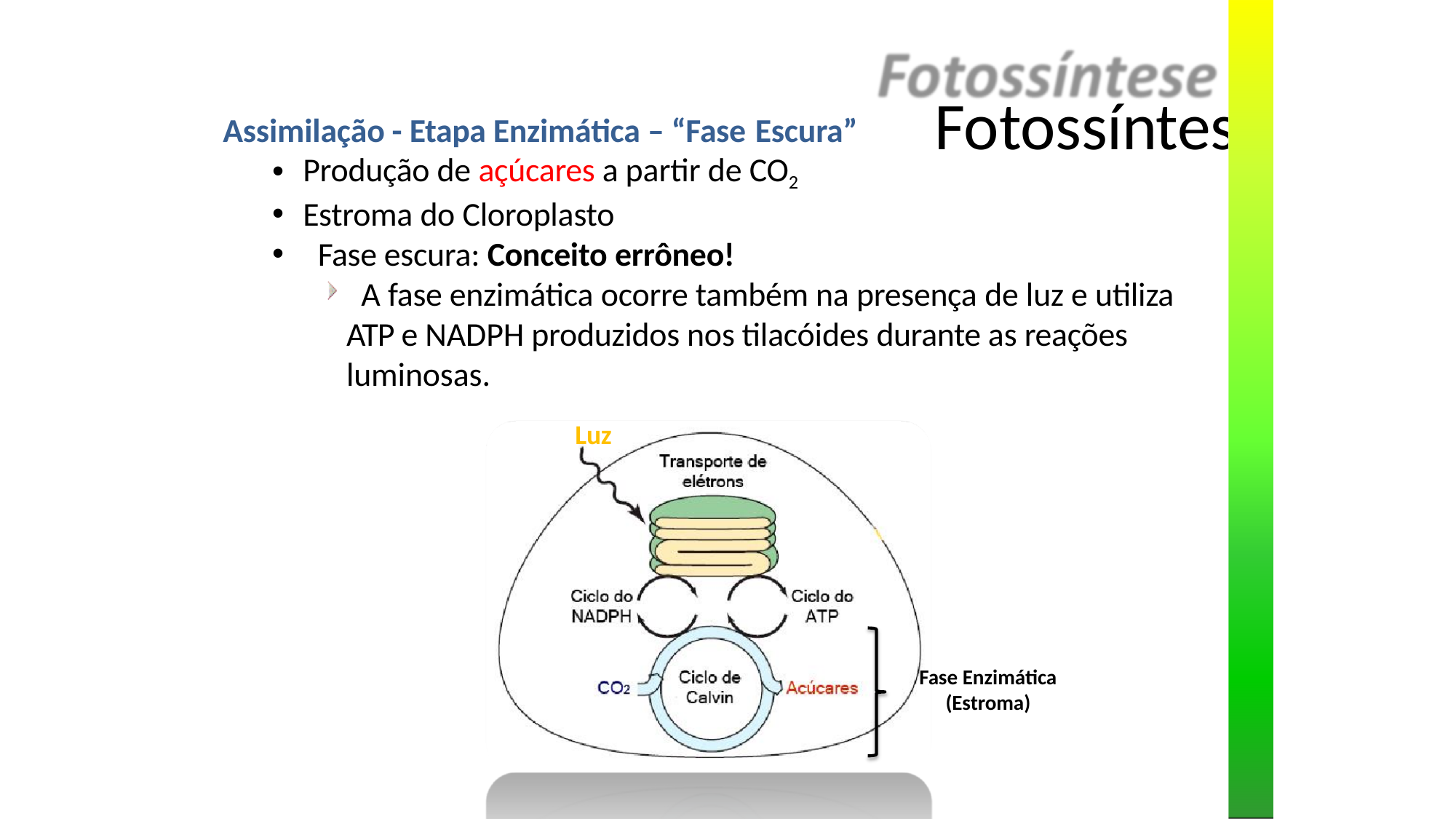

# Fotossíntese
Assimilação - Etapa Enzimática – “Fase Escura”
Produção de açúcares a partir de CO2
Estroma do Cloroplasto
Fase escura: Conceito errôneo!
A fase enzimática ocorre também na presença de luz e utiliza  ATP e NADPH produzidos nos tilacóides durante as reações  luminosas.
Luz

Fase Enzimática
(Estroma)